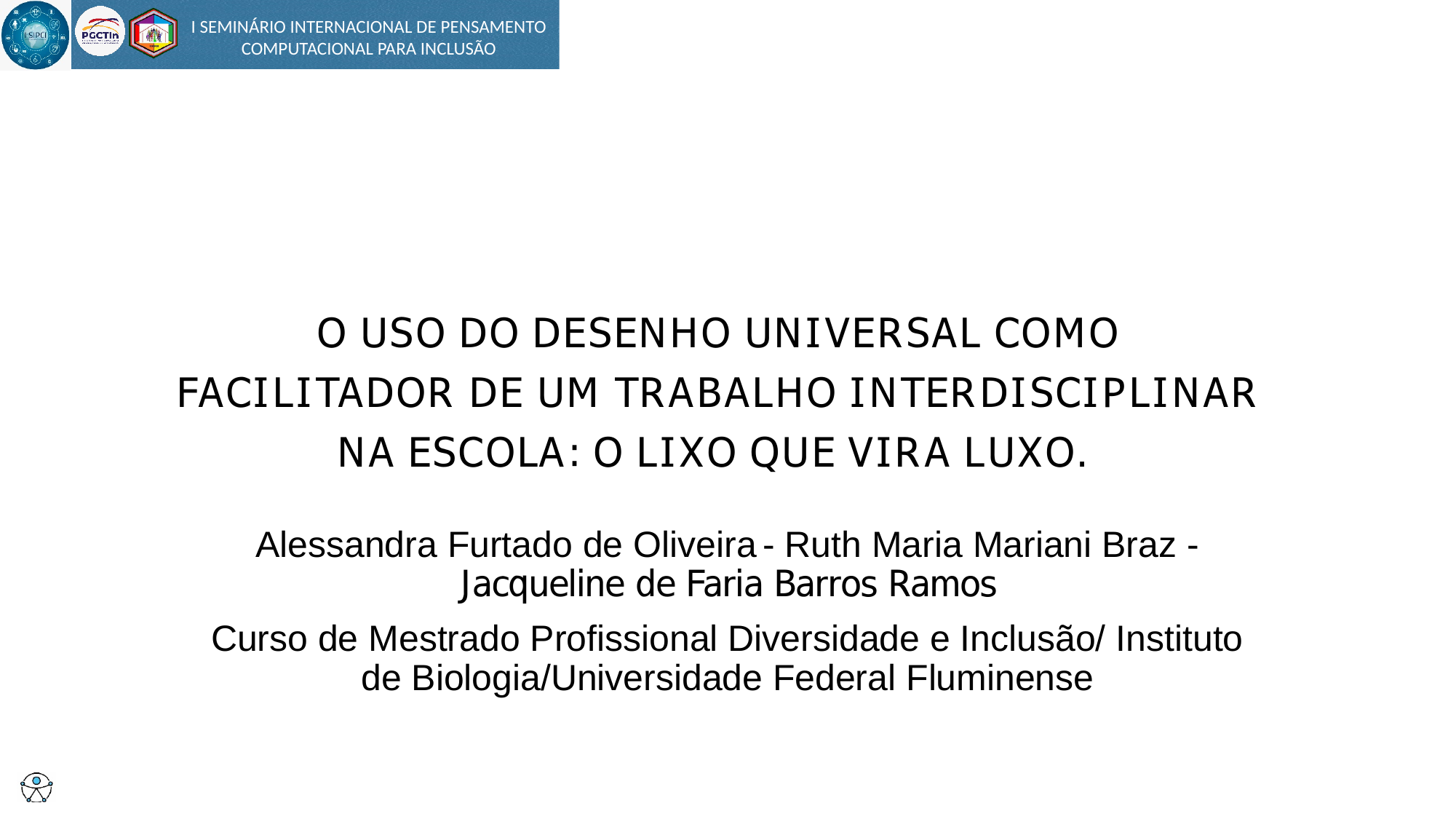

# O USO DO DESENHO UNIVERSAL COMO FACILITADOR DE UM TRABALHO INTERDISCIPLINAR NA ESCOLA: O LIXO QUE VIRA LUXO.

Alessandra Furtado de Oliveira - Ruth Maria Mariani Braz - Jacqueline de Faria Barros Ramos
Curso de Mestrado Profissional Diversidade e Inclusão/ Instituto de Biologia/Universidade Federal Fluminense